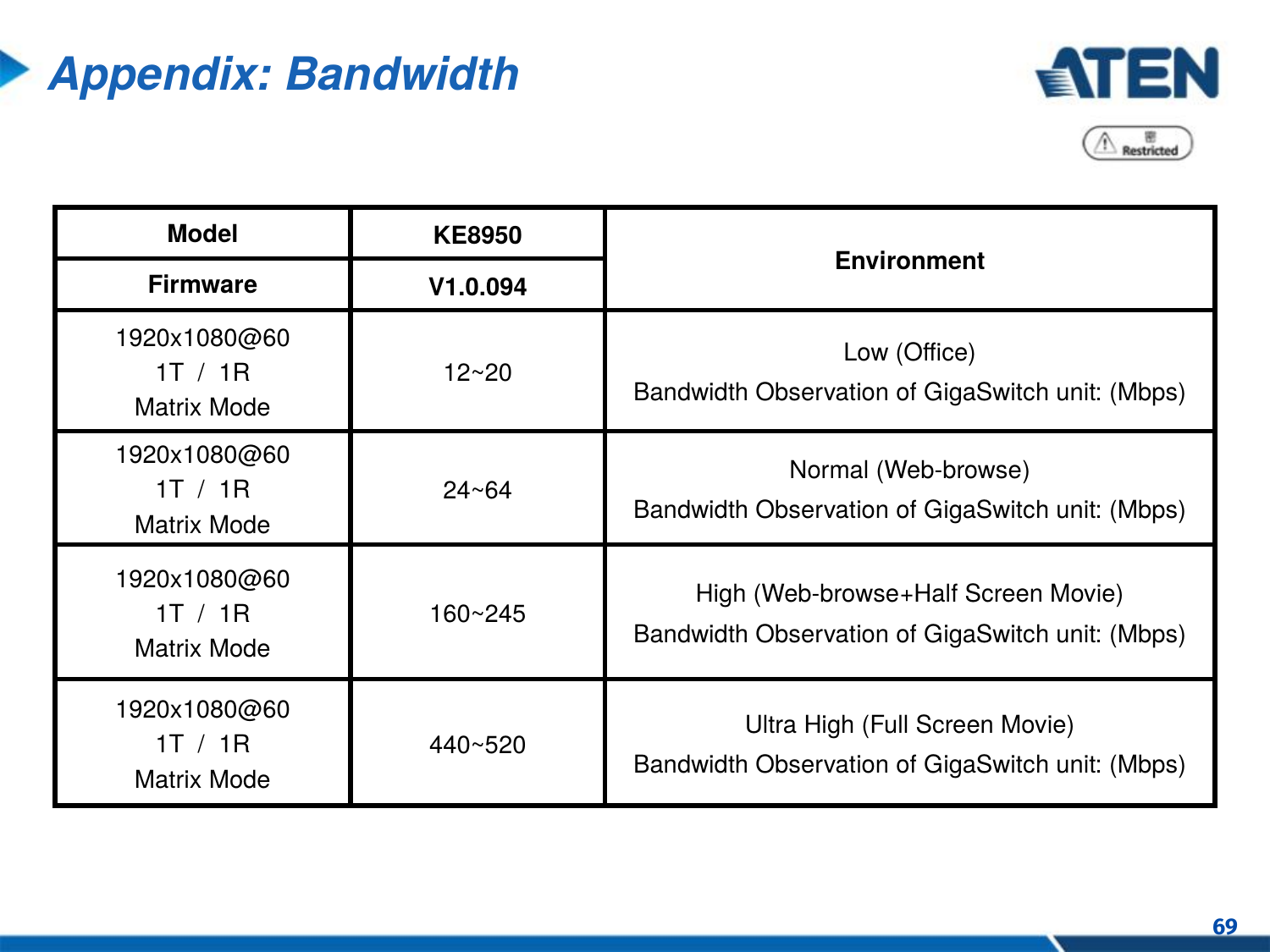

# Appendix: Bandwidth
| Model | KE8950 | Environment |
| --- | --- | --- |
| Firmware | V1.0.094 |  |
| 1920x1080@60 1T / 1R Matrix Mode | 12~20 | Low (Office) Bandwidth Observation of GigaSwitch unit: (Mbps) |
| 1920x1080@60 1T / 1R Matrix Mode | 24~64 | Normal (Web-browse) Bandwidth Observation of GigaSwitch unit: (Mbps) |
| 1920x1080@60 1T / 1R Matrix Mode | 160~245 | High (Web-browse+Half Screen Movie) Bandwidth Observation of GigaSwitch unit: (Mbps) |
| 1920x1080@60 1T / 1R Matrix Mode | 440~520 | Ultra High (Full Screen Movie) Bandwidth Observation of GigaSwitch unit: (Mbps) |
69